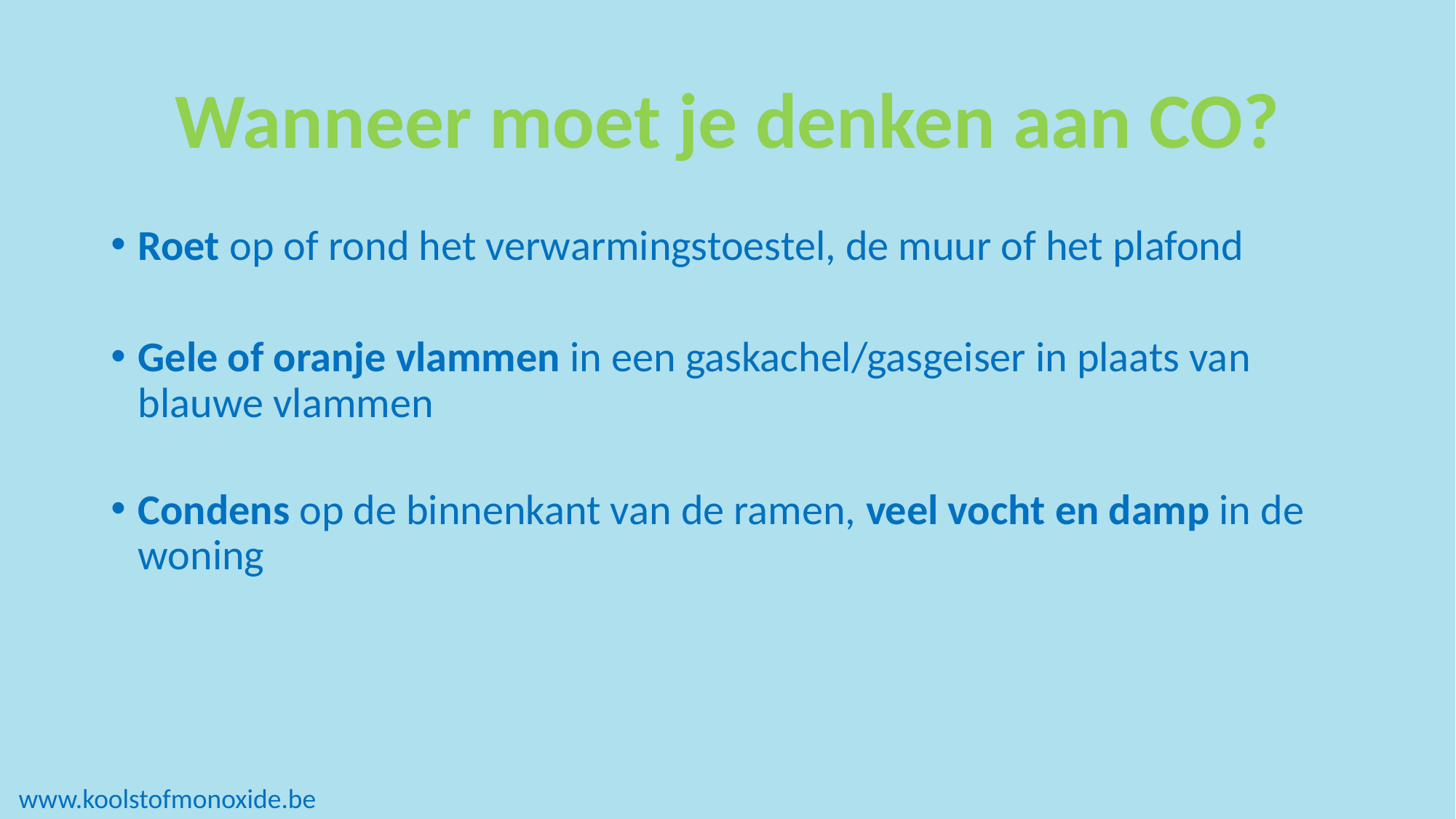

# Wanneer moet je denken aan CO?
Roet op of rond het verwarmingstoestel, de muur of het plafond
Gele of oranje vlammen in een gaskachel/gasgeiser in plaats van blauwe vlammen
Condens op de binnenkant van de ramen, veel vocht en damp in de woning
www.koolstofmonoxide.be